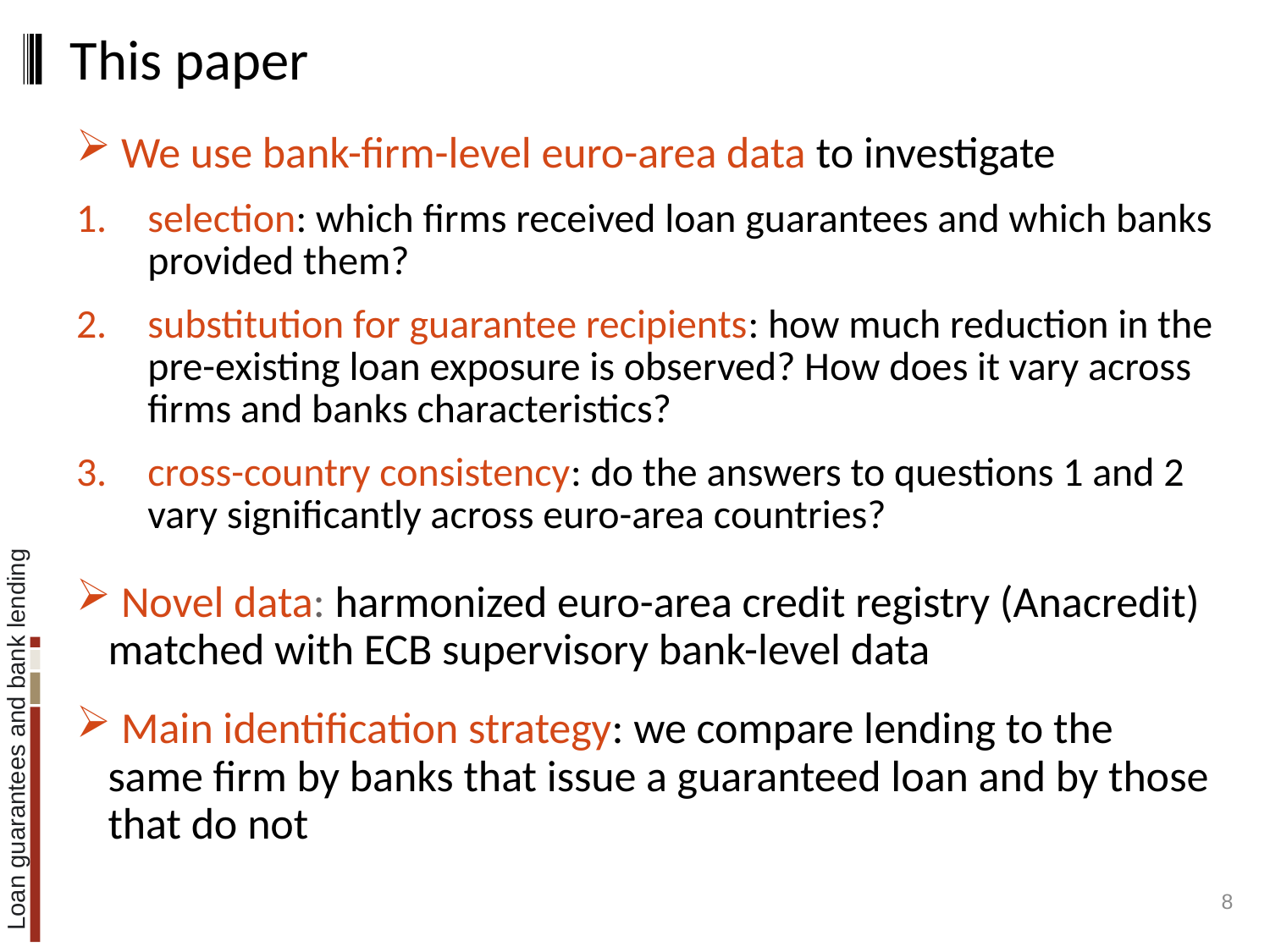

# This paper
 We use bank-firm-level euro-area data to investigate
selection: which firms received loan guarantees and which banks provided them?
substitution for guarantee recipients: how much reduction in the pre-existing loan exposure is observed? How does it vary across firms and banks characteristics?
cross-country consistency: do the answers to questions 1 and 2 vary significantly across euro-area countries?
 Novel data: harmonized euro-area credit registry (Anacredit) matched with ECB supervisory bank-level data
 Main identification strategy: we compare lending to the same firm by banks that issue a guaranteed loan and by those that do not
8